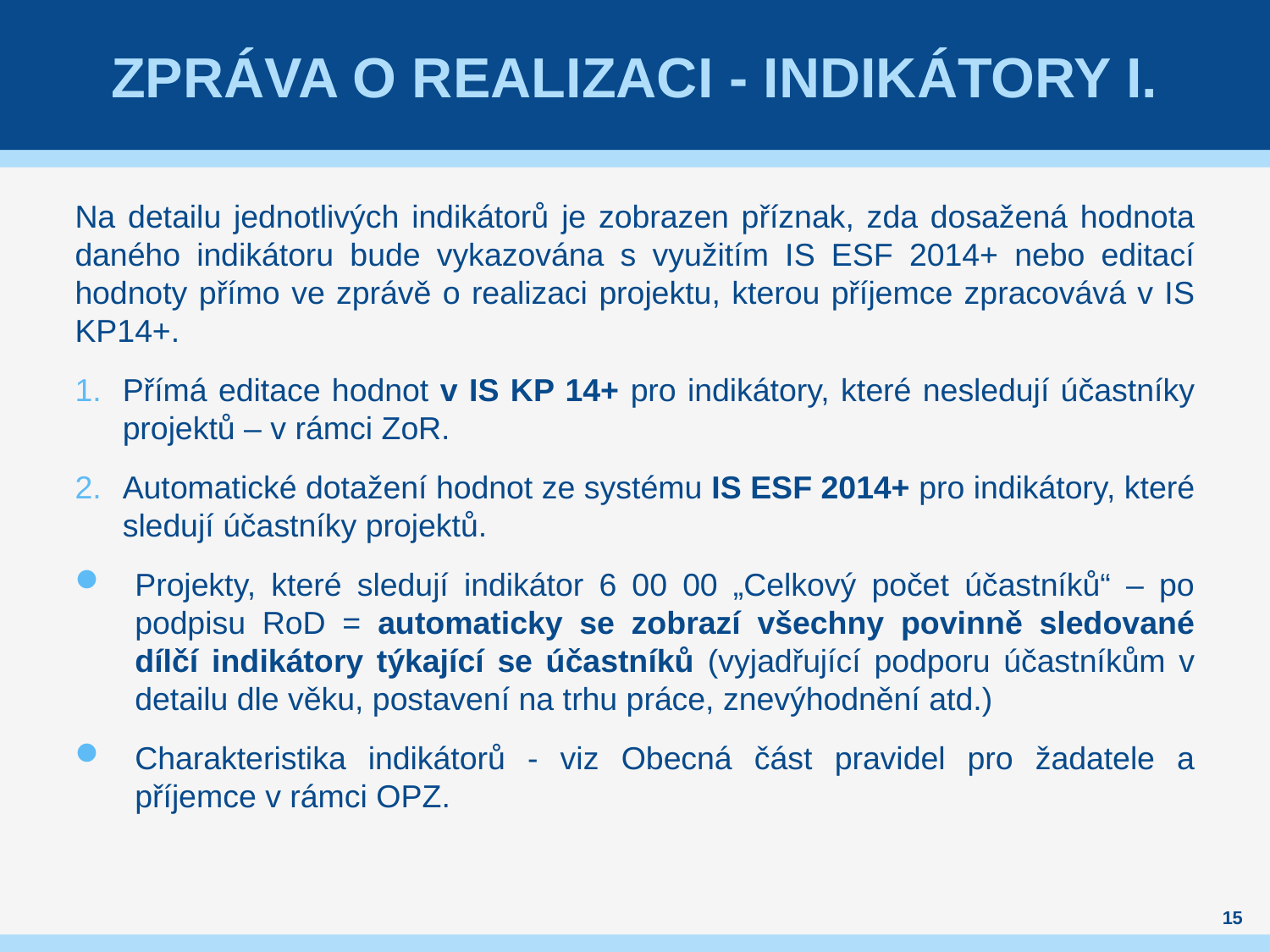

# Zpráva o realizaci - Indikátory I.
Na detailu jednotlivých indikátorů je zobrazen příznak, zda dosažená hodnota daného indikátoru bude vykazována s využitím IS ESF 2014+ nebo editací hodnoty přímo ve zprávě o realizaci projektu, kterou příjemce zpracovává v IS KP14+.
Přímá editace hodnot v IS KP 14+ pro indikátory, které nesledují účastníky projektů – v rámci ZoR.
Automatické dotažení hodnot ze systému IS ESF 2014+ pro indikátory, které sledují účastníky projektů.
Projekty, které sledují indikátor 6 00 00 „Celkový počet účastníků“ – po podpisu RoD = automaticky se zobrazí všechny povinně sledované dílčí indikátory týkající se účastníků (vyjadřující podporu účastníkům v detailu dle věku, postavení na trhu práce, znevýhodnění atd.)
Charakteristika indikátorů - viz Obecná část pravidel pro žadatele a příjemce v rámci OPZ.

15